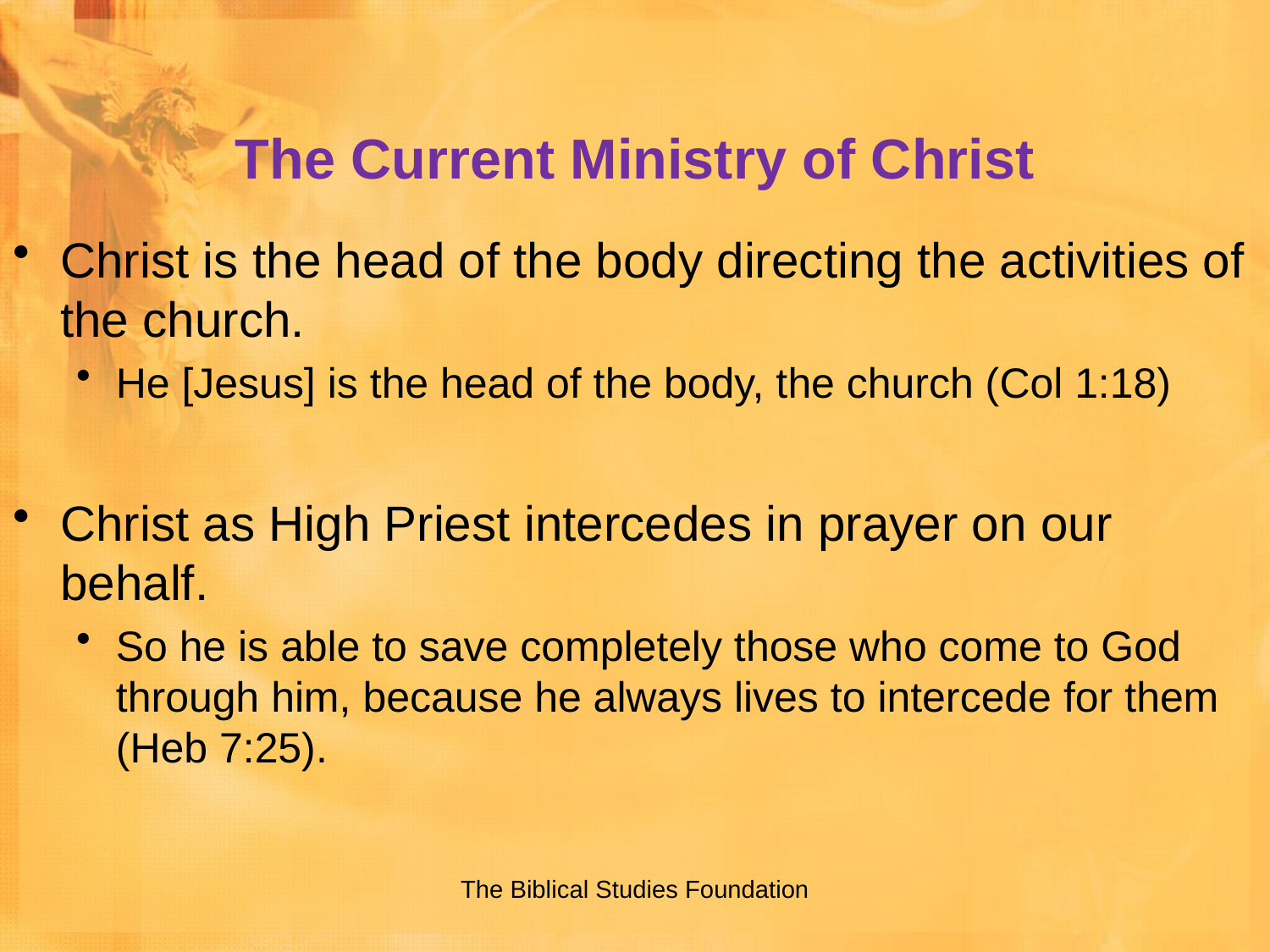

# The Current Ministry of Christ
Christ is the head of the body directing the activities of the church.
He [Jesus] is the head of the body, the church (Col 1:18)

Christ as High Priest intercedes in prayer on our behalf.
So he is able to save completely those who come to God through him, because he always lives to intercede for them (Heb 7:25).
The Biblical Studies Foundation